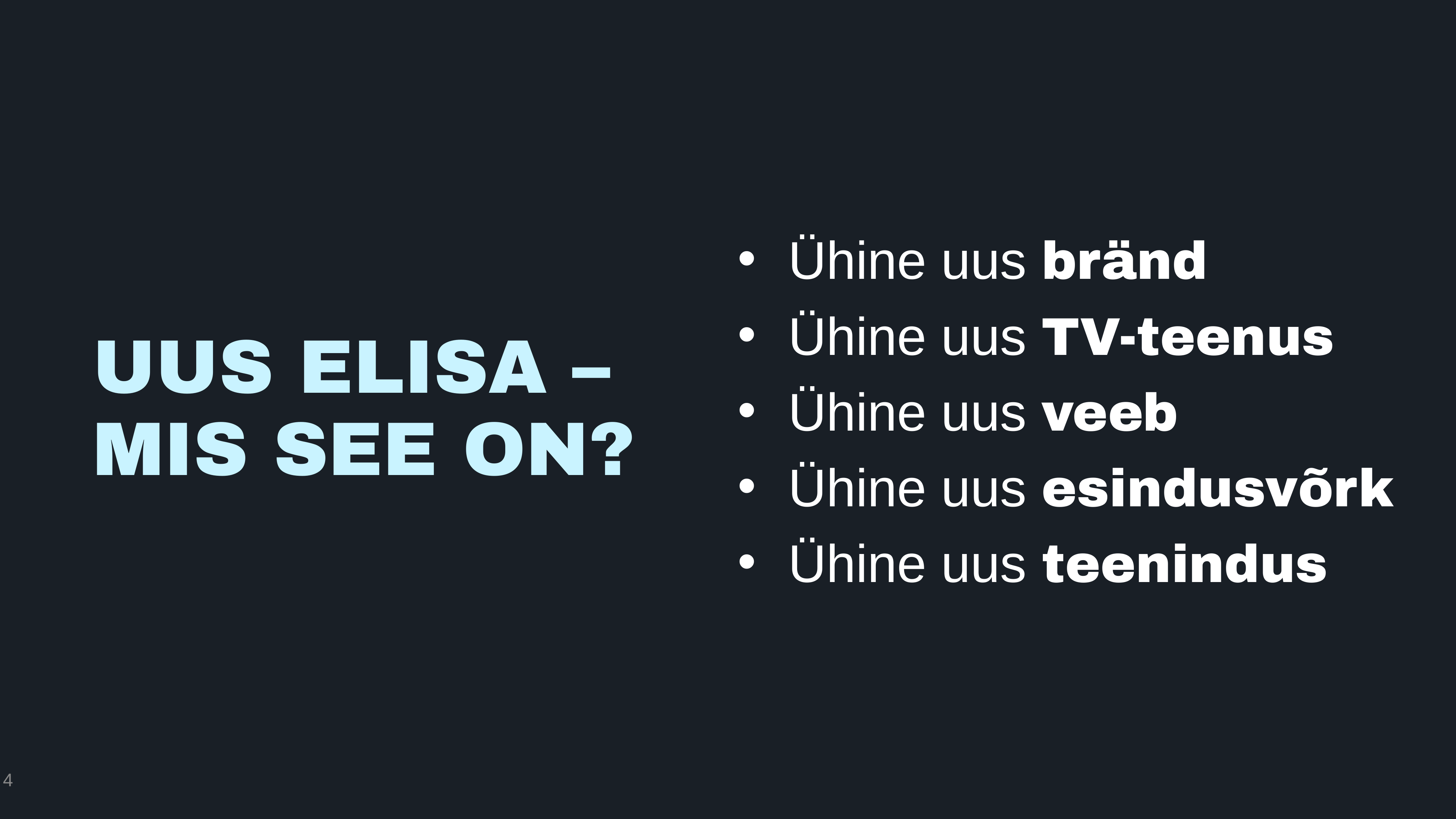

# UUS ELISA – MIS SEE ON?
Ühine uus bränd
Ühine uus TV-teenus
Ühine uus veeb
Ühine uus esindusvõrk
Ühine uus teenindus

4